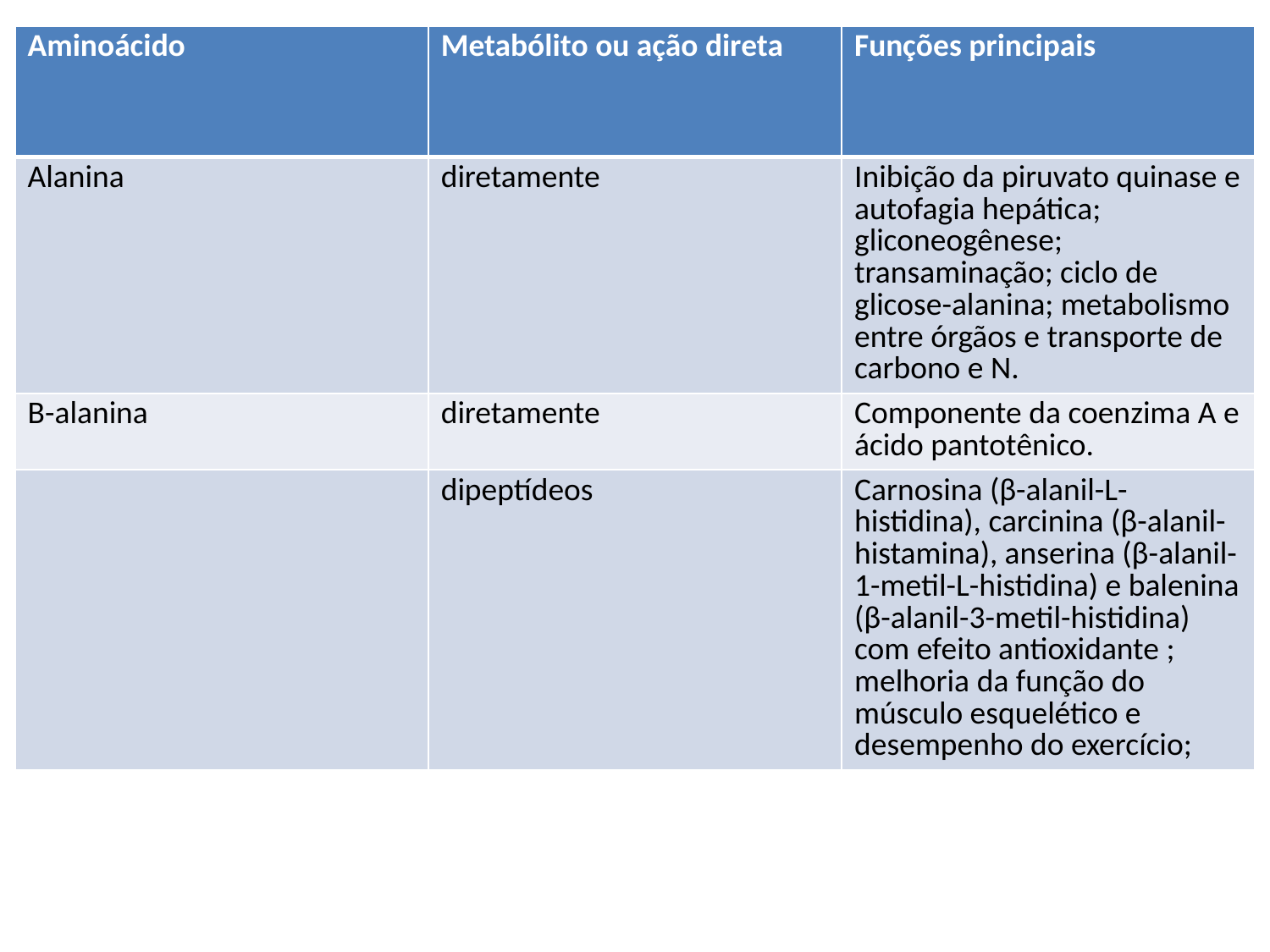

| Aminoácido | Metabólito ou ação direta | Funções principais |
| --- | --- | --- |
| Alanina | diretamente | Inibição da piruvato quinase e autofagia hepática; gliconeogênese; transaminação; ciclo de glicose-alanina; metabolismo entre órgãos e transporte de carbono e N. |
| Β-alanina | diretamente | Componente da coenzima A e ácido pantotênico. |
|  | dipeptídeos | Carnosina (β-alanil-L-histidina), carcinina (β-alanil-histamina), anserina (β-alanil-1-metil-L-histidina) e balenina (β-alanil-3-metil-histidina) com efeito antioxidante ; melhoria da função do músculo esquelético e desempenho do exercício; |